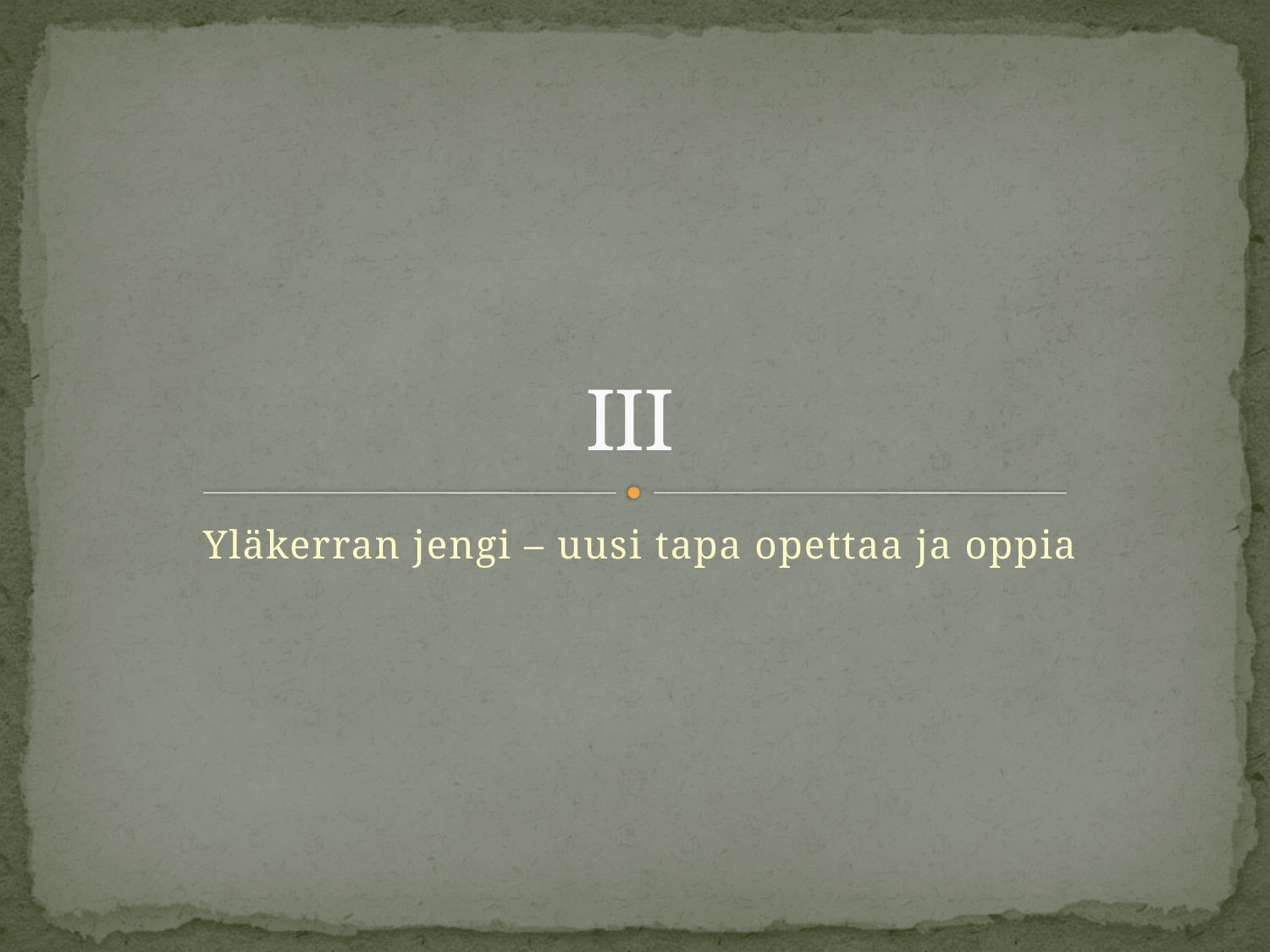

# III
Yläkerran jengi – uusi tapa opettaa ja oppia